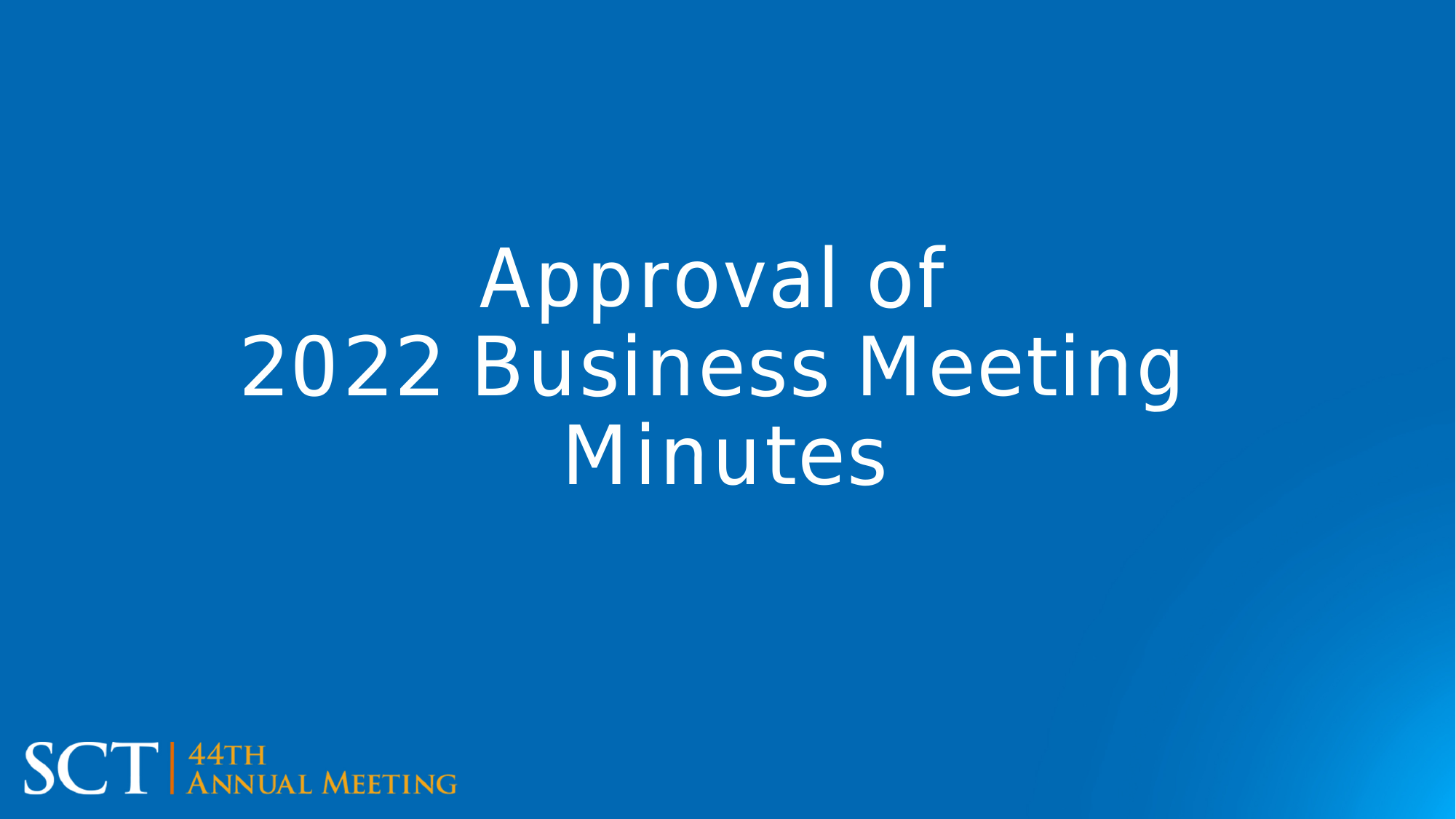

# Approval of 2022 Business Meeting Minutes